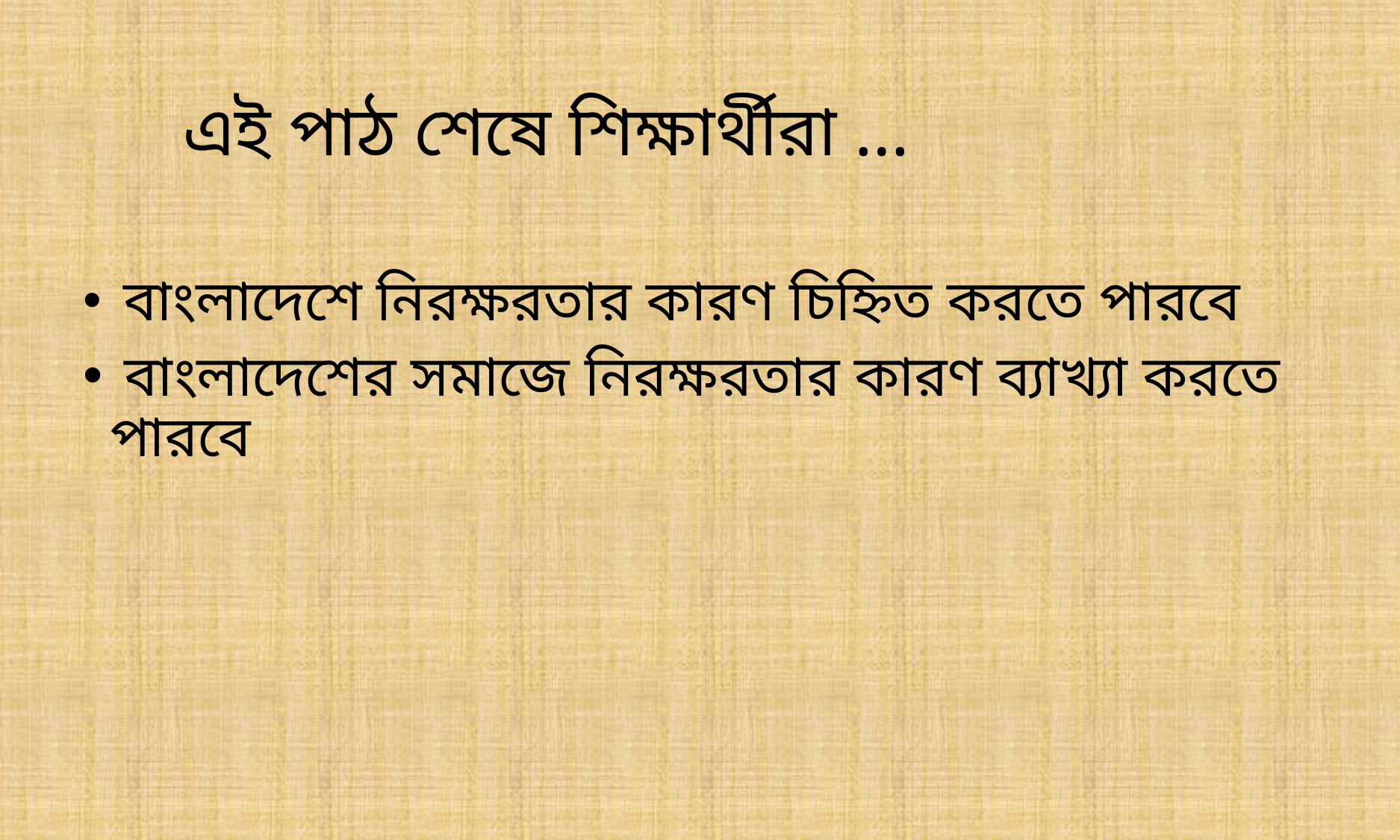

# এই পাঠ শেষে শিক্ষার্থীরা …
 বাংলাদেশে নিরক্ষরতার কারণ চিহ্নিত করতে পারবে
 বাংলাদেশের সমাজে নিরক্ষরতার কারণ ব্যাখ্যা করতে পারবে